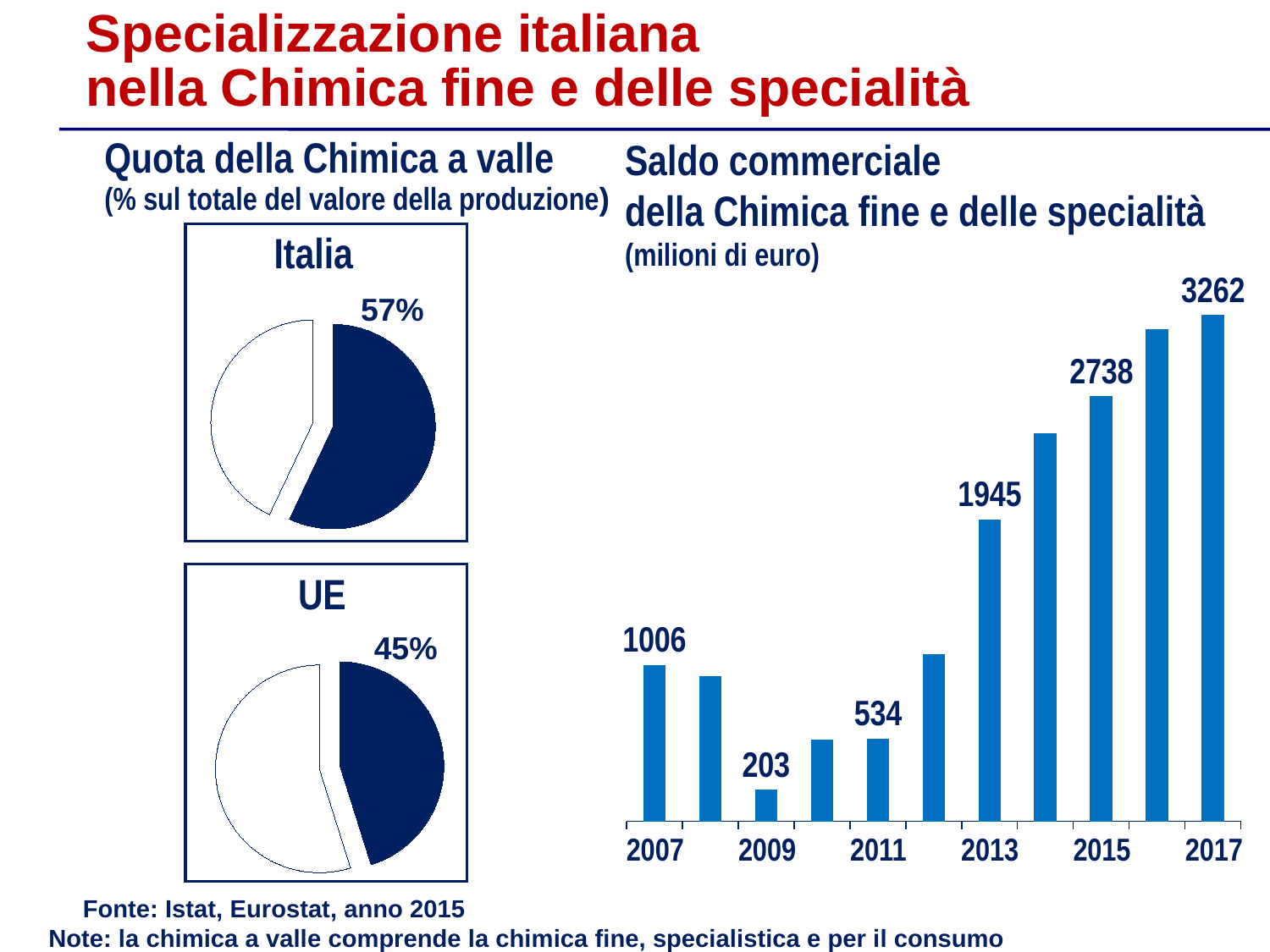

Specializzazione italiana
nella Chimica fine e delle specialità
Saldo commerciale
della Chimica fine e delle specialità
(milioni di euro)

Quota della Chimica a valle
(% sul totale del valore della produzione)

### Chart

| Category |  |
|---|---|
Italia
57%

### Chart

| Category |  |
|---|---|
UE
45%

### Chart

| Category |  |
|---|---|
2007
2009
2011
2013
2015
2017
Fonte: Istat, Eurostat, anno 2015
Note: la chimica a valle comprende la chimica fine, specialistica e per il consumo